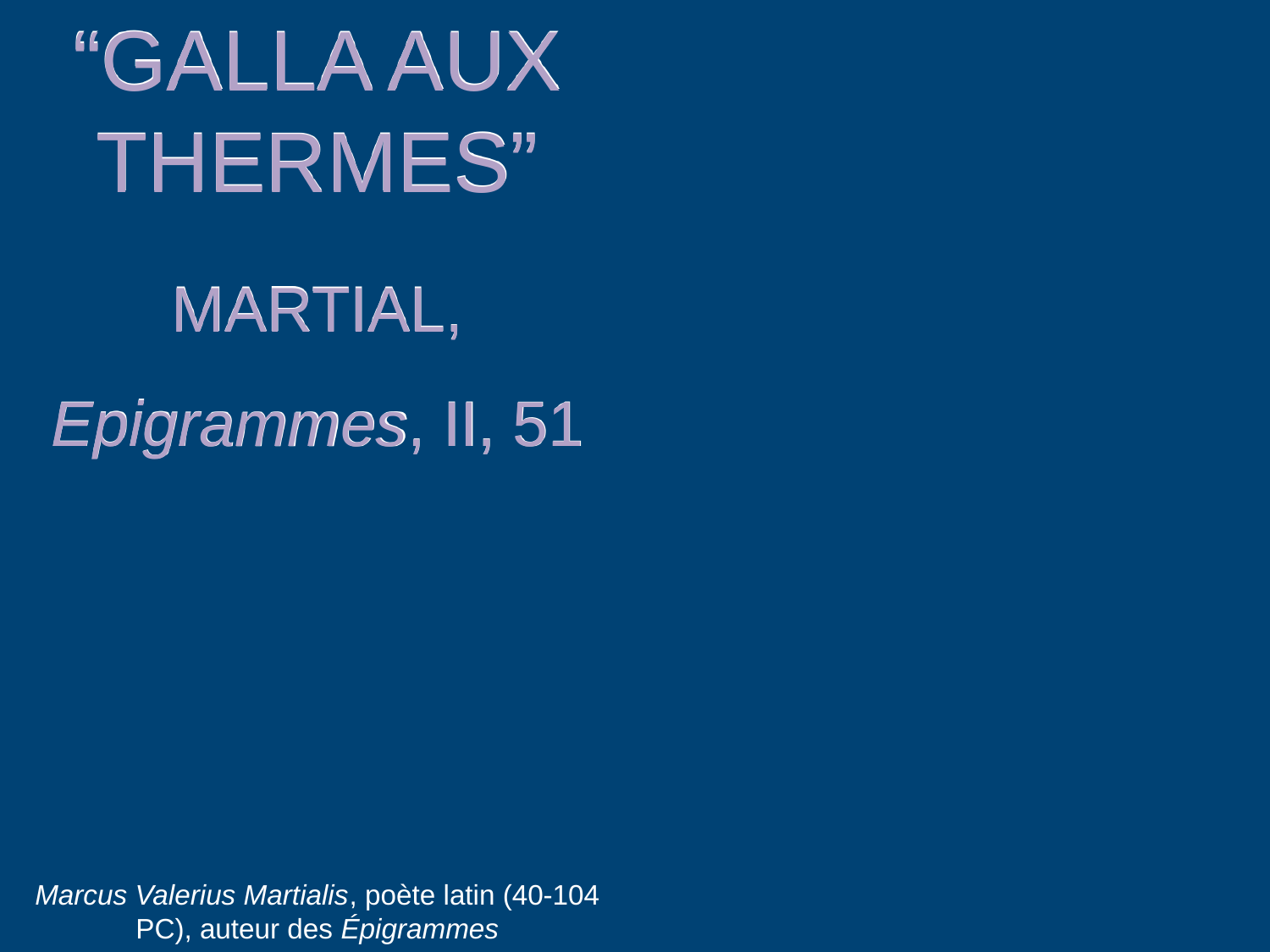

“GALLA AUX THERMES”
MARTIAL, Epigrammes, II, 51
Marcus Valerius Martialis, poète latin (40-104 PC), auteur des Épigrammes